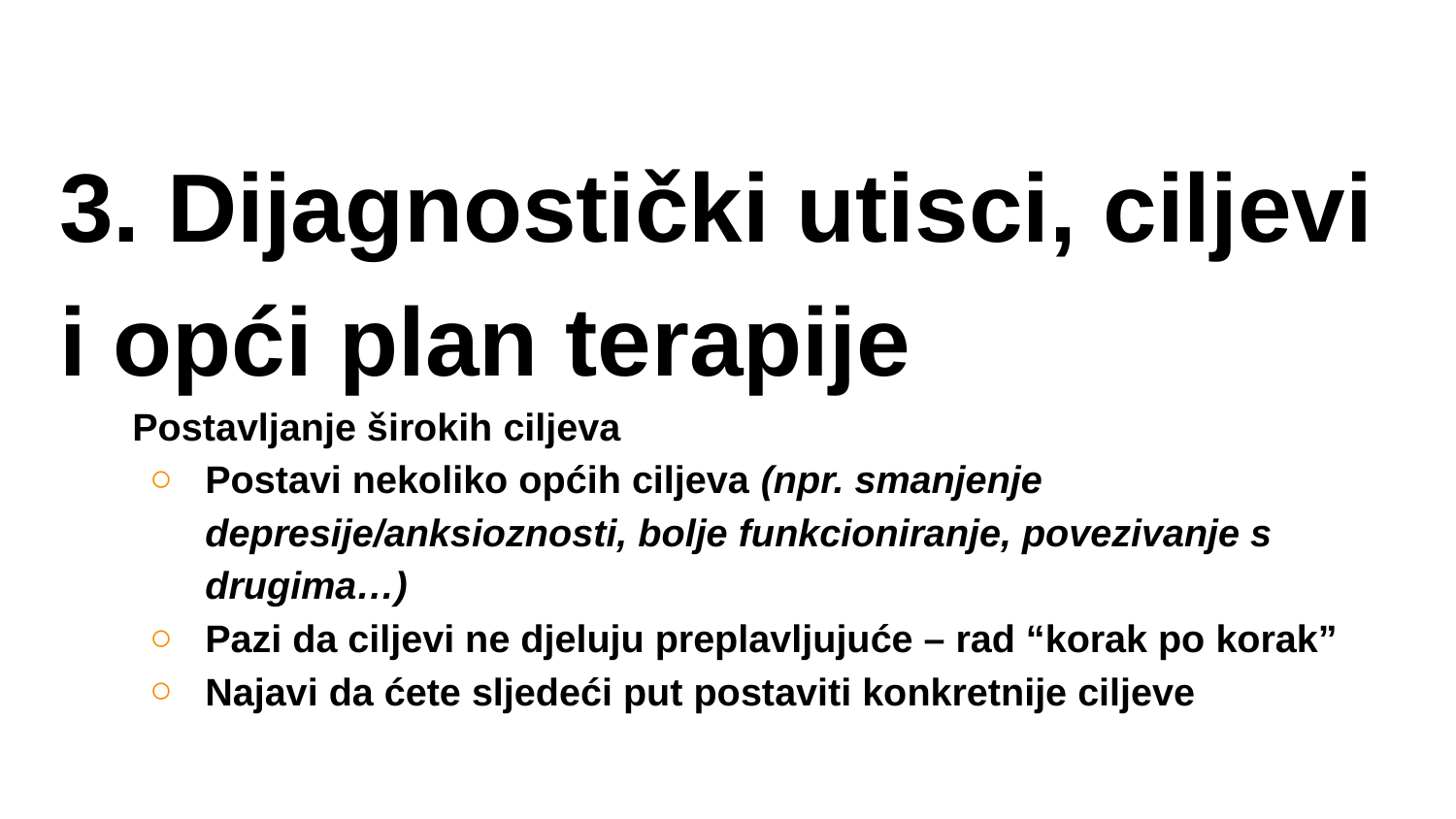

# 3. Dijagnostički utisci, ciljevi i opći plan terapije
Postavljanje širokih ciljeva
Postavi nekoliko općih ciljeva (npr. smanjenje depresije/anksioznosti, bolje funkcioniranje, povezivanje s drugima…)
Pazi da ciljevi ne djeluju preplavljujuće – rad “korak po korak”
Najavi da ćete sljedeći put postaviti konkretnije ciljeve